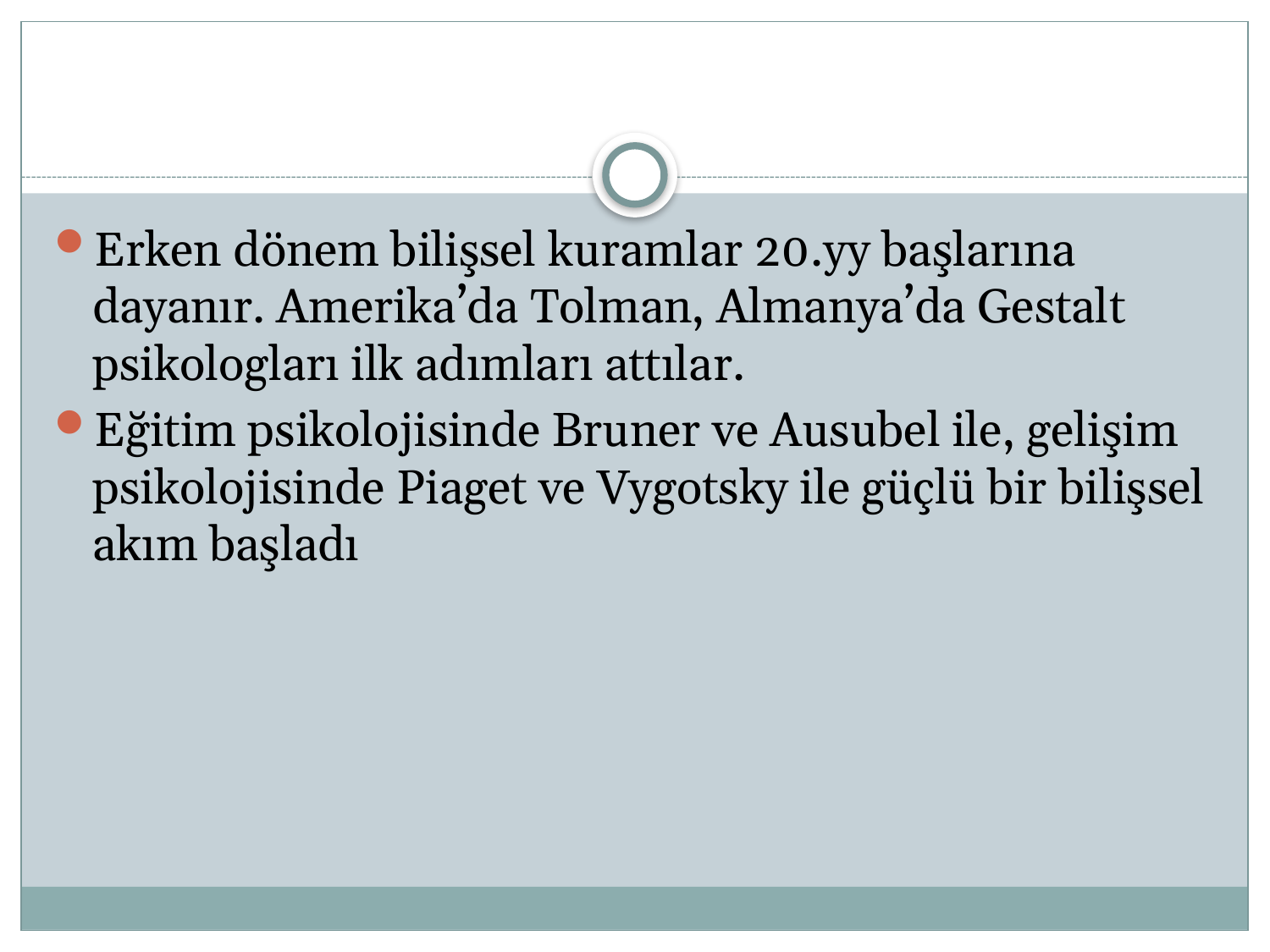

#
Erken dönem bilişsel kuramlar 20.yy başlarına dayanır. Amerika’da Tolman, Almanya’da Gestalt psikologları ilk adımları attılar.
Eğitim psikolojisinde Bruner ve Ausubel ile, gelişim psikolojisinde Piaget ve Vygotsky ile güçlü bir bilişsel akım başladı